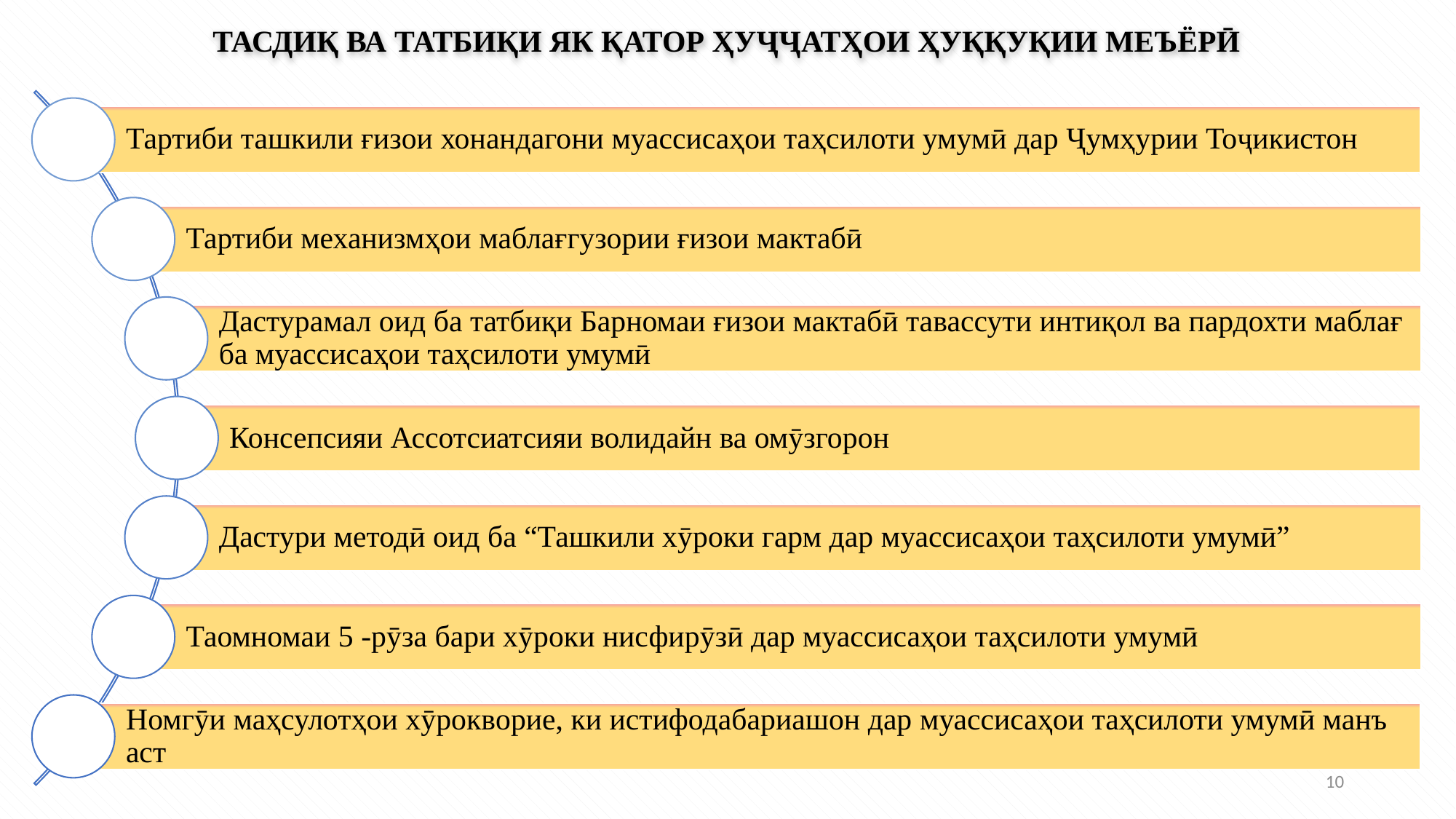

ТАСДИҚ ВА ТАТБИҚИ ЯК ҚАТОР ҲУҶҶАТҲОИ ҲУҚҚУҚИИ МЕЪЁРӢ
Тартиби ташкили ғизои хонандагони муассисаҳои таҳсилоти умумӣ дар Ҷумҳурии Тоҷикистон
Тартиби механизмҳои маблағгузории ғизои мактабӣ
Дастурамал оид ба татбиқи Барномаи ғизои мактабӣ тавассути интиқол ва пардохти маблағ ба муассисаҳои таҳсилоти умумӣ
Консепсияи Ассотсиатсияи волидайн ва омӯзгорон
Дастури методӣ оид ба “Ташкили хӯроки гарм дар муассисаҳои таҳсилоти умумӣ”
Таомномаи 5 -рӯза бари хӯроки нисфирӯзӣ дар муассисаҳои таҳсилоти умумӣ
Номгӯи маҳсулотҳои хӯрокворие, ки истифодабариашон дар муассисаҳои таҳсилоти умумӣ манъ аст
10